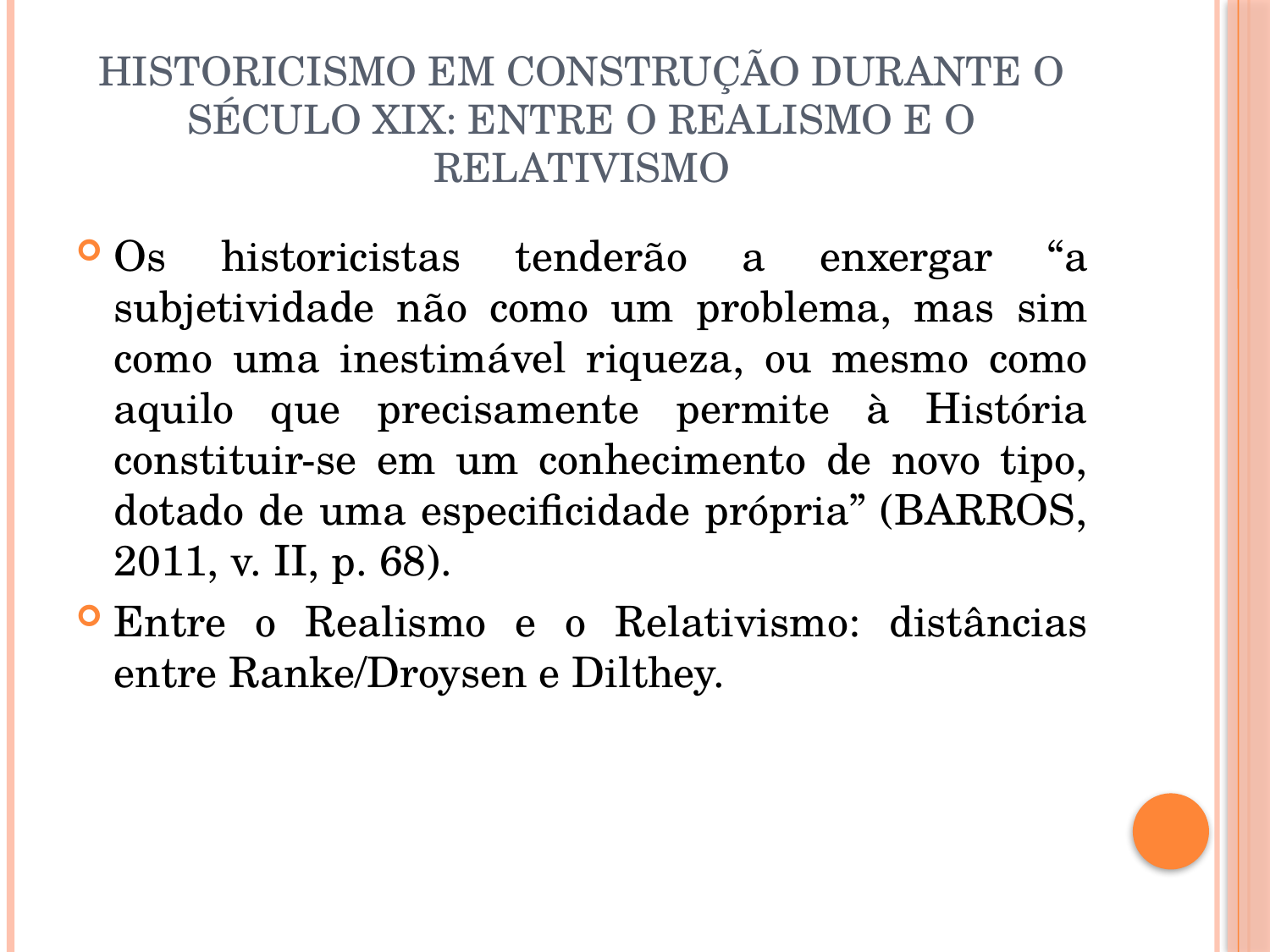

# Historicismo em Construção durante o século XIX: entre o realismo e o relativismo
Os historicistas tenderão a enxergar “a subjetividade não como um problema, mas sim como uma inestimável riqueza, ou mesmo como aquilo que precisamente permite à História constituir-se em um conhecimento de novo tipo, dotado de uma especificidade própria” (BARROS, 2011, v. II, p. 68).
Entre o Realismo e o Relativismo: distâncias entre Ranke/Droysen e Dilthey.